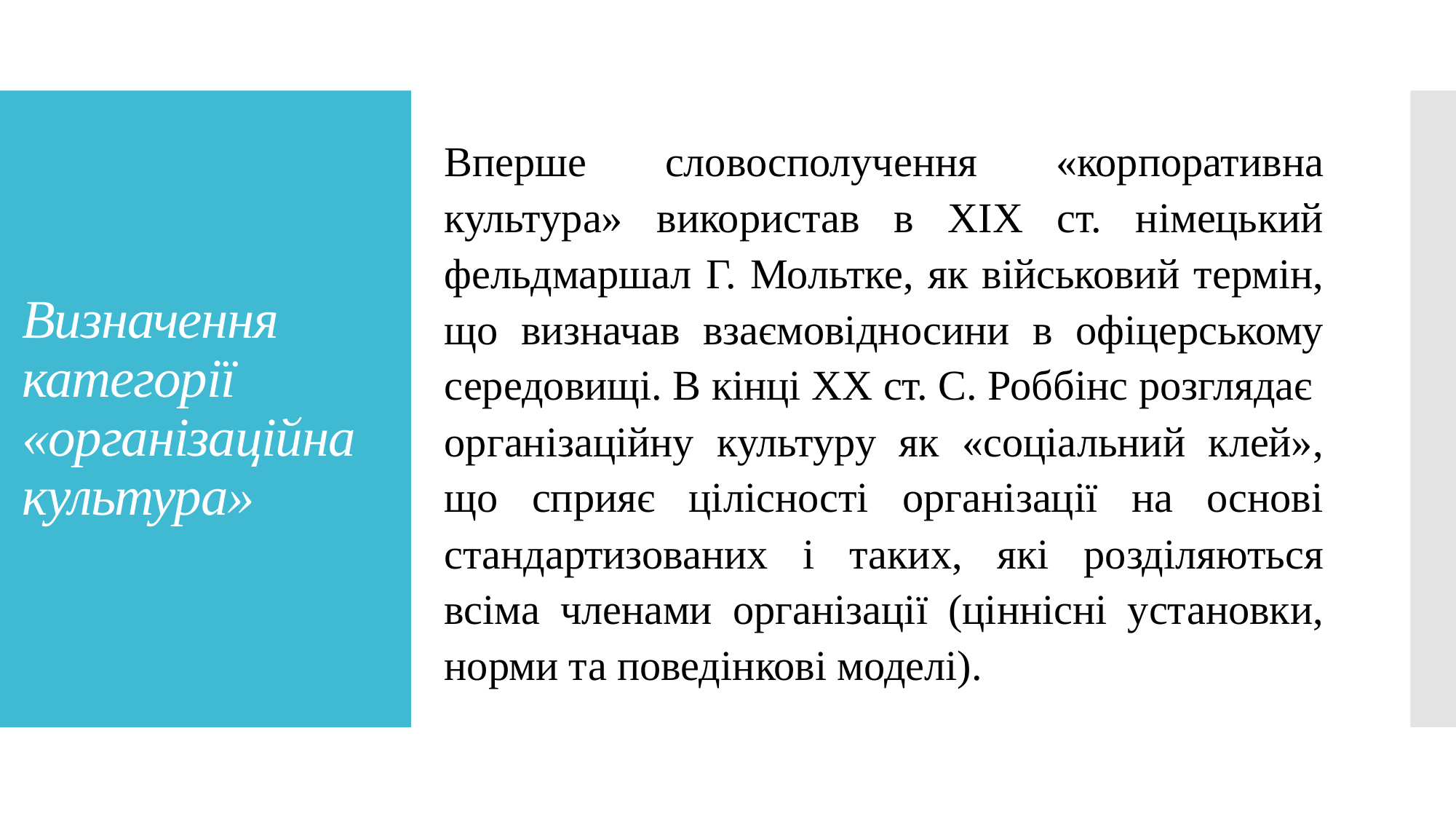

Вперше словосполучення «корпоративна культура» використав в ХІХ ст. німецький фельдмаршал Г. Мольтке, як військовий термін, що визначав взаємовідносини в офіцерському середовищі. В кінці ХХ ст. С. Роббінс розглядає
організаційну культуру як «соціальний клей», що сприяє цілісності організації на основі стандартизованих і таких, які розділяються всіма членами організації (ціннісні установки, норми та поведінкові моделі).
# Визначення категорії «організаційна культура»